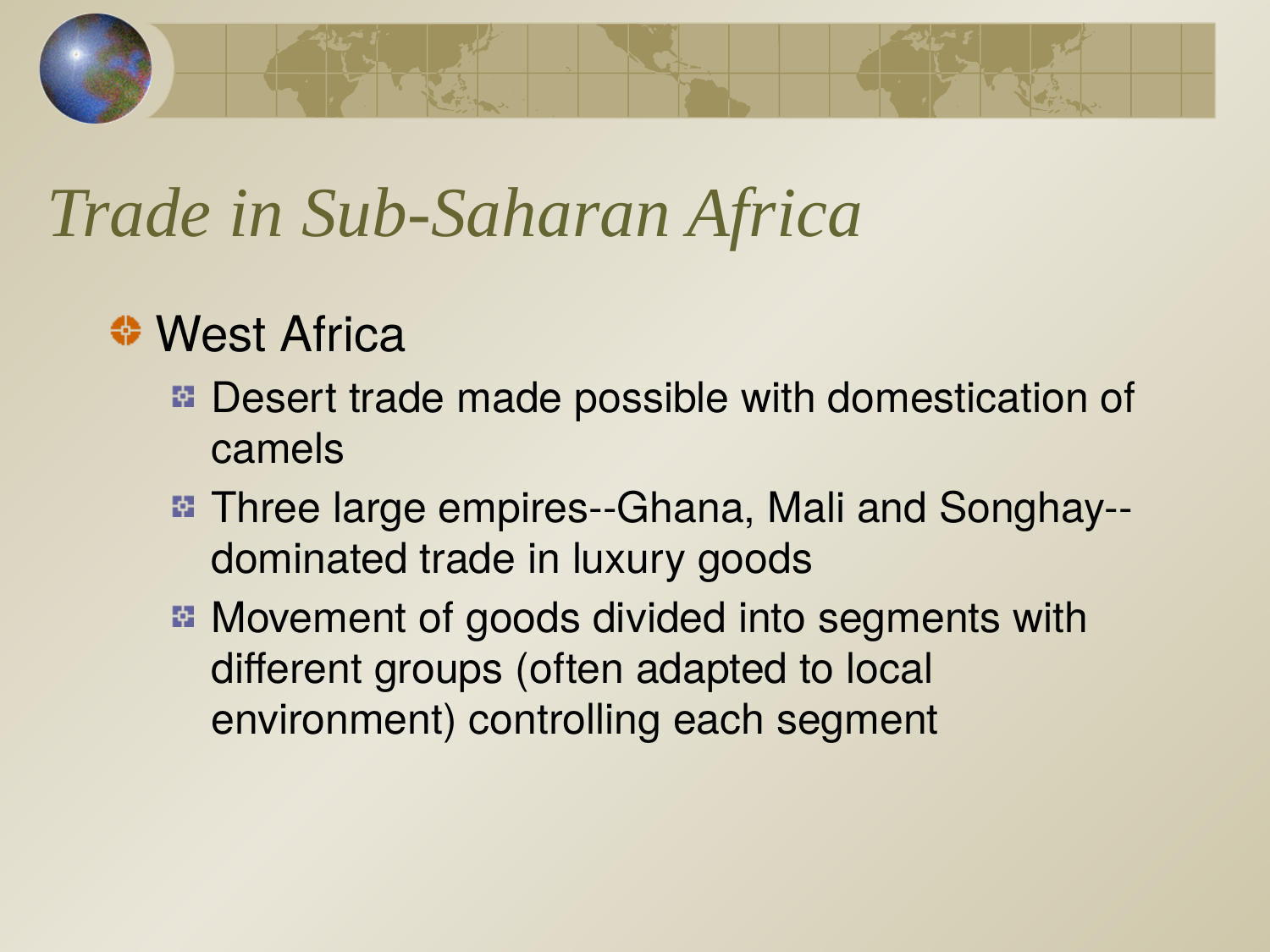

# Trade in Sub-Saharan Africa
West Africa
Desert trade made possible with domestication of camels
Three large empires--Ghana, Mali and Songhay--dominated trade in luxury goods
Movement of goods divided into segments with different groups (often adapted to local environment) controlling each segment